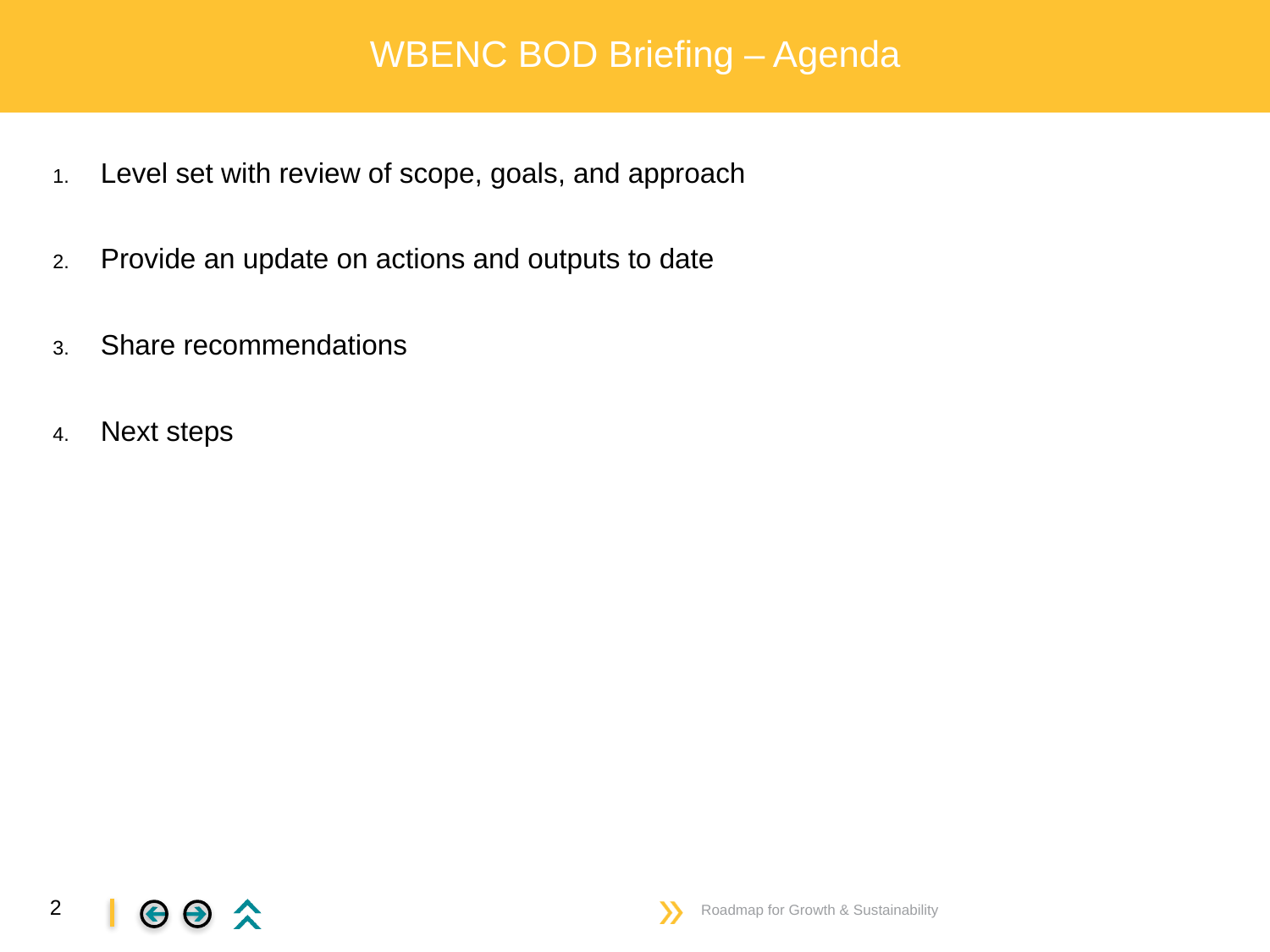

# WBENC BOD Briefing – Agenda
Level set with review of scope, goals, and approach

Provide an update on actions and outputs to date

Share recommendations

Next steps